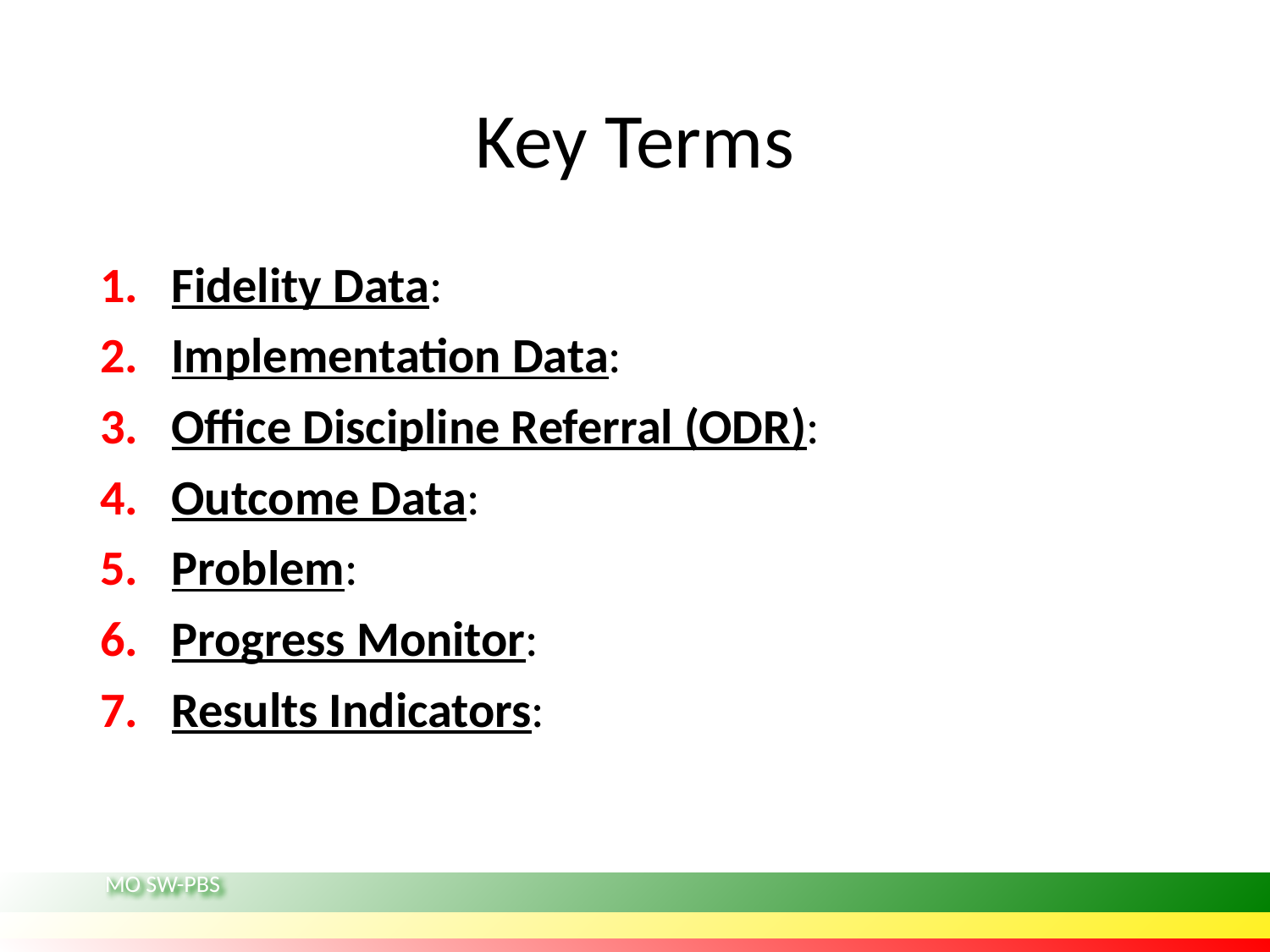

# Key Terms
Fidelity Data:
Implementation Data:
Office Discipline Referral (ODR):
Outcome Data:
Problem:
Progress Monitor:
Results Indicators: